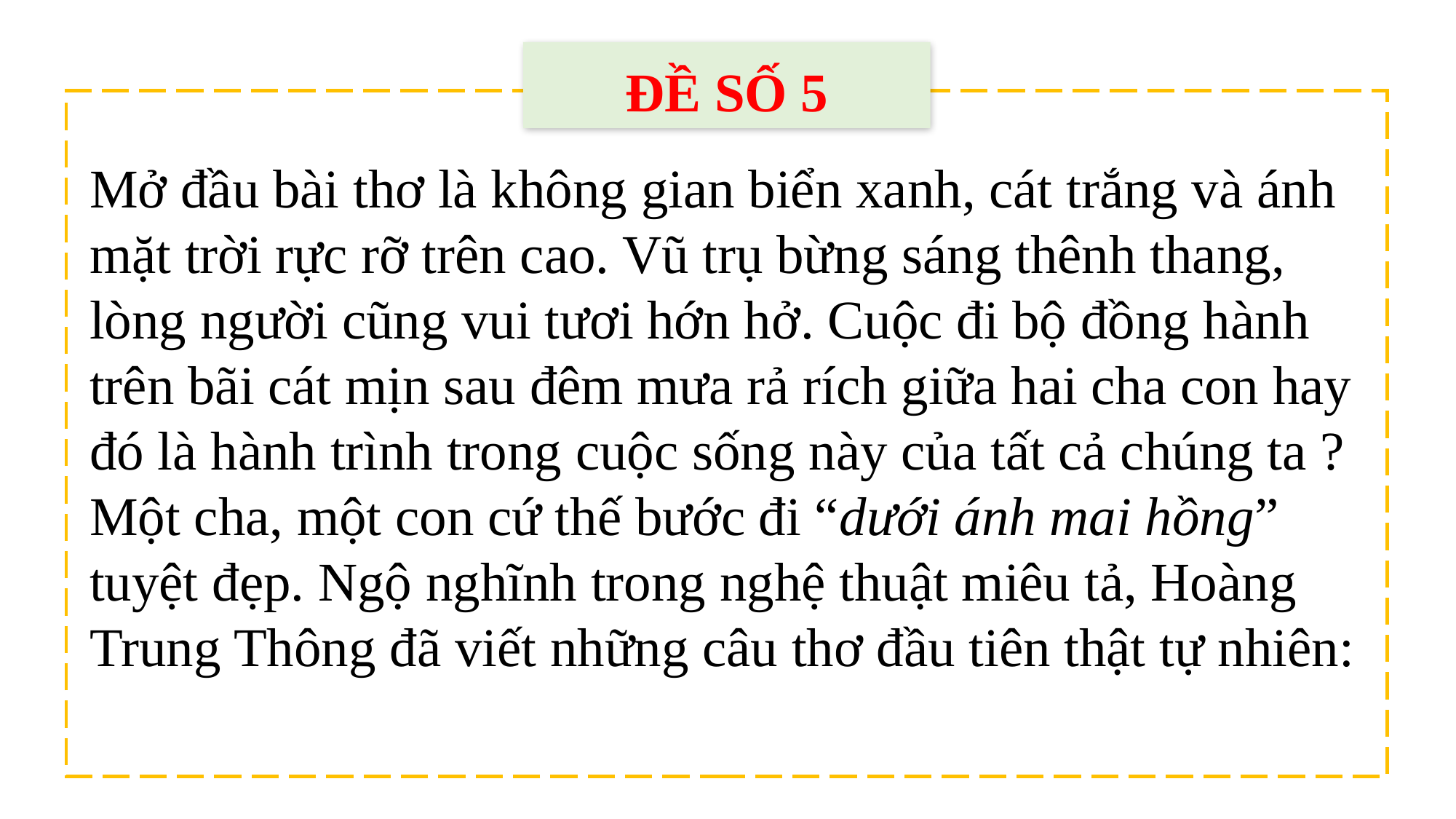

ĐỀ SỐ 5

Mở đầu bài thơ là không gian biển xanh, cát trắng và ánh mặt trời rực rỡ trên cao. Vũ trụ bừng sáng thênh thang, lòng người cũng vui tươi hớn hở. Cuộc đi bộ đồng hành trên bãi cát mịn sau đêm mưa rả rích giữa hai cha con hay đó là hành trình trong cuộc sống này của tất cả chúng ta ? Một cha, một con cứ thế bước đi “dưới ánh mai hồng” tuyệt đẹp. Ngộ nghĩnh trong nghệ thuật miêu tả, Hoàng Trung Thông đã viết những câu thơ đầu tiên thật tự nhiên: